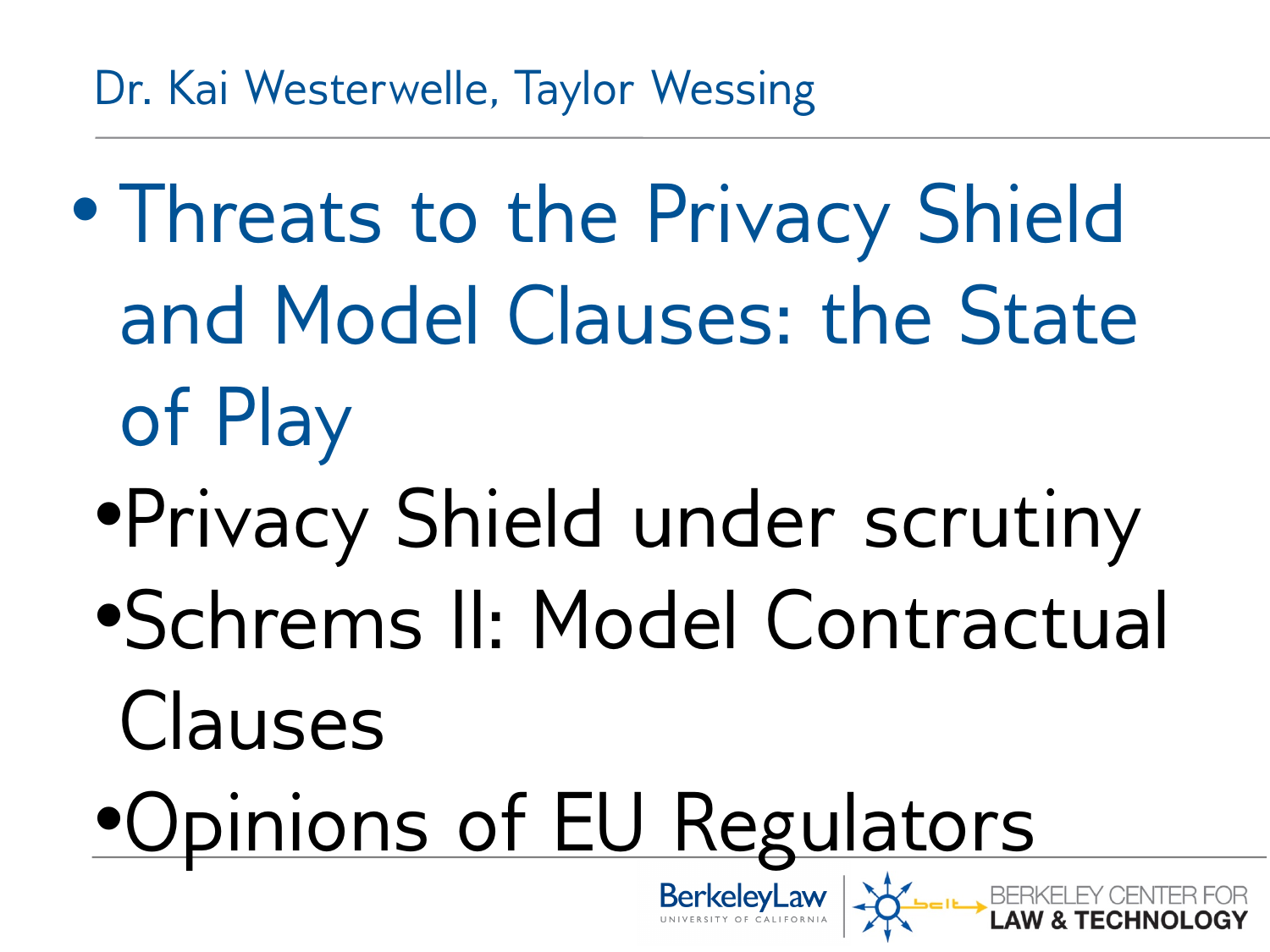

# Dr. Kai Westerwelle, Taylor Wessing
Threats to the Privacy Shield and Model Clauses: the State of Play
Privacy Shield under scrutiny
Schrems II: Model Contractual Clauses
Opinions of EU Regulators